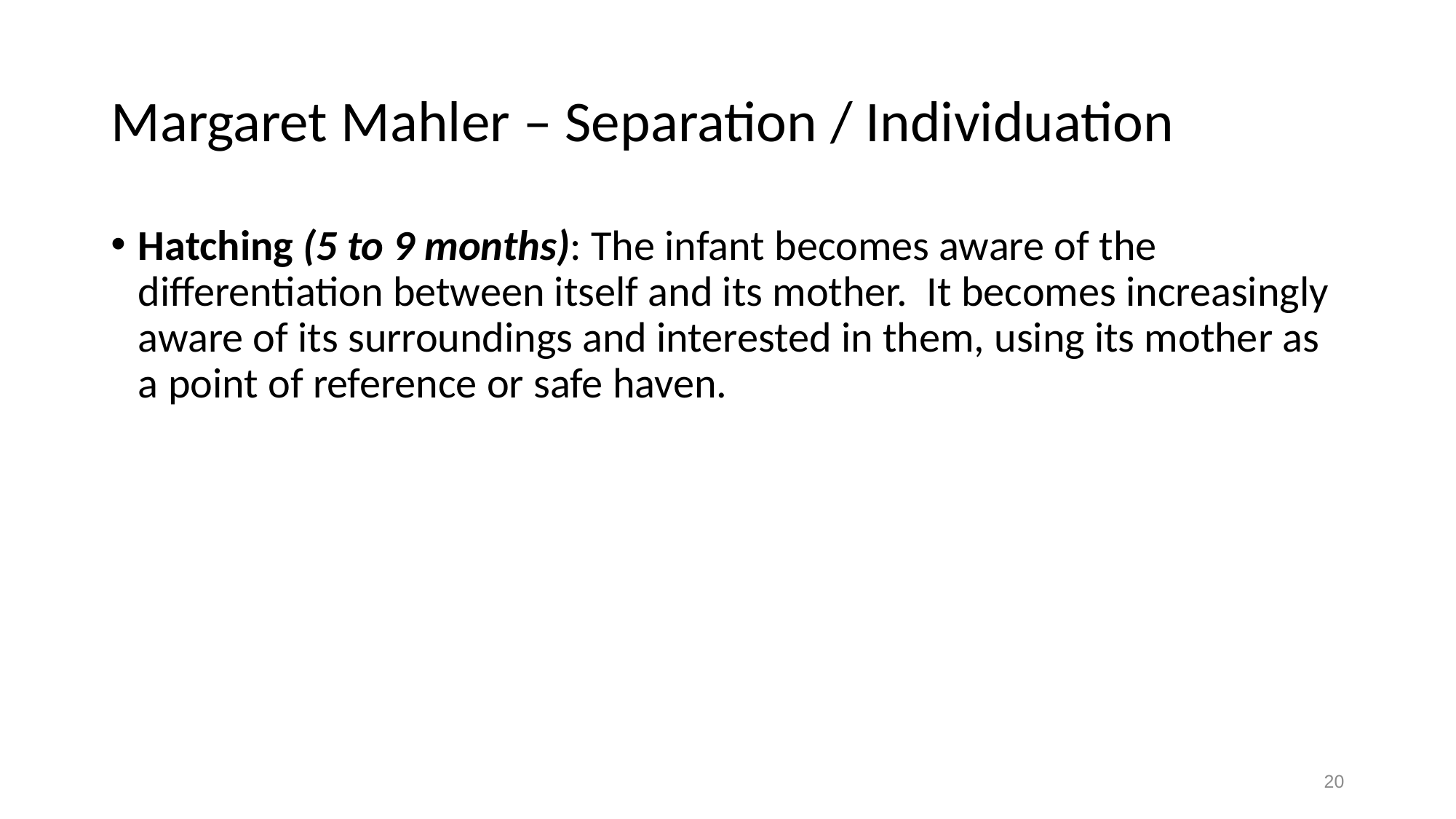

# Margaret Mahler – Separation / Individuation
Hatching (5 to 9 months): The infant becomes aware of the differentiation between itself and its mother.  It becomes increasingly aware of its surroundings and interested in them, using its mother as a point of reference or safe haven.
20